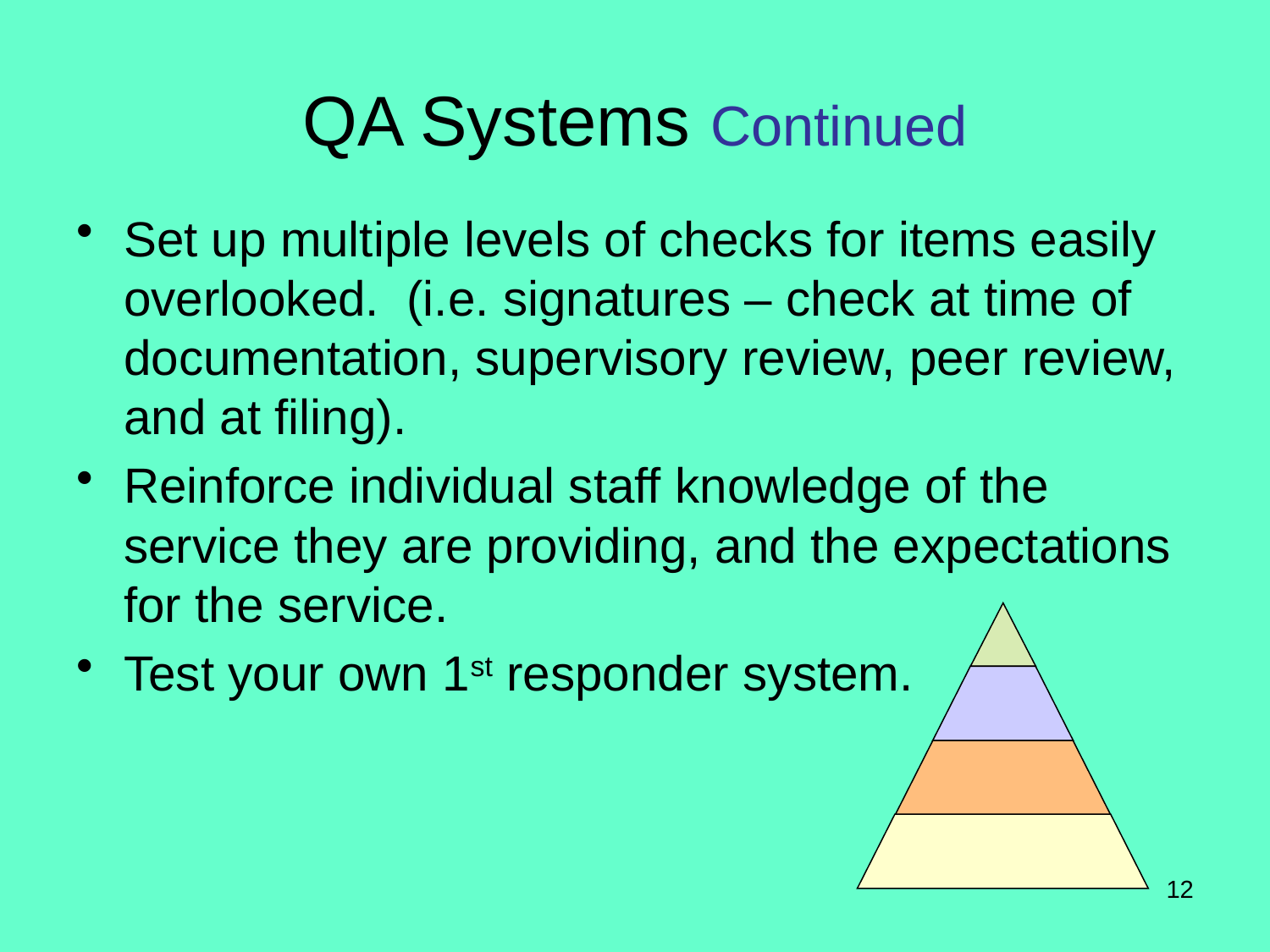

QA Systems Continued
Set up multiple levels of checks for items easily overlooked.  (i.e. signatures – check at time of documentation, supervisory review, peer review, and at filing).
Reinforce individual staff knowledge of the service they are providing, and the expectations for the service.
Test your own 1st responder system.

12